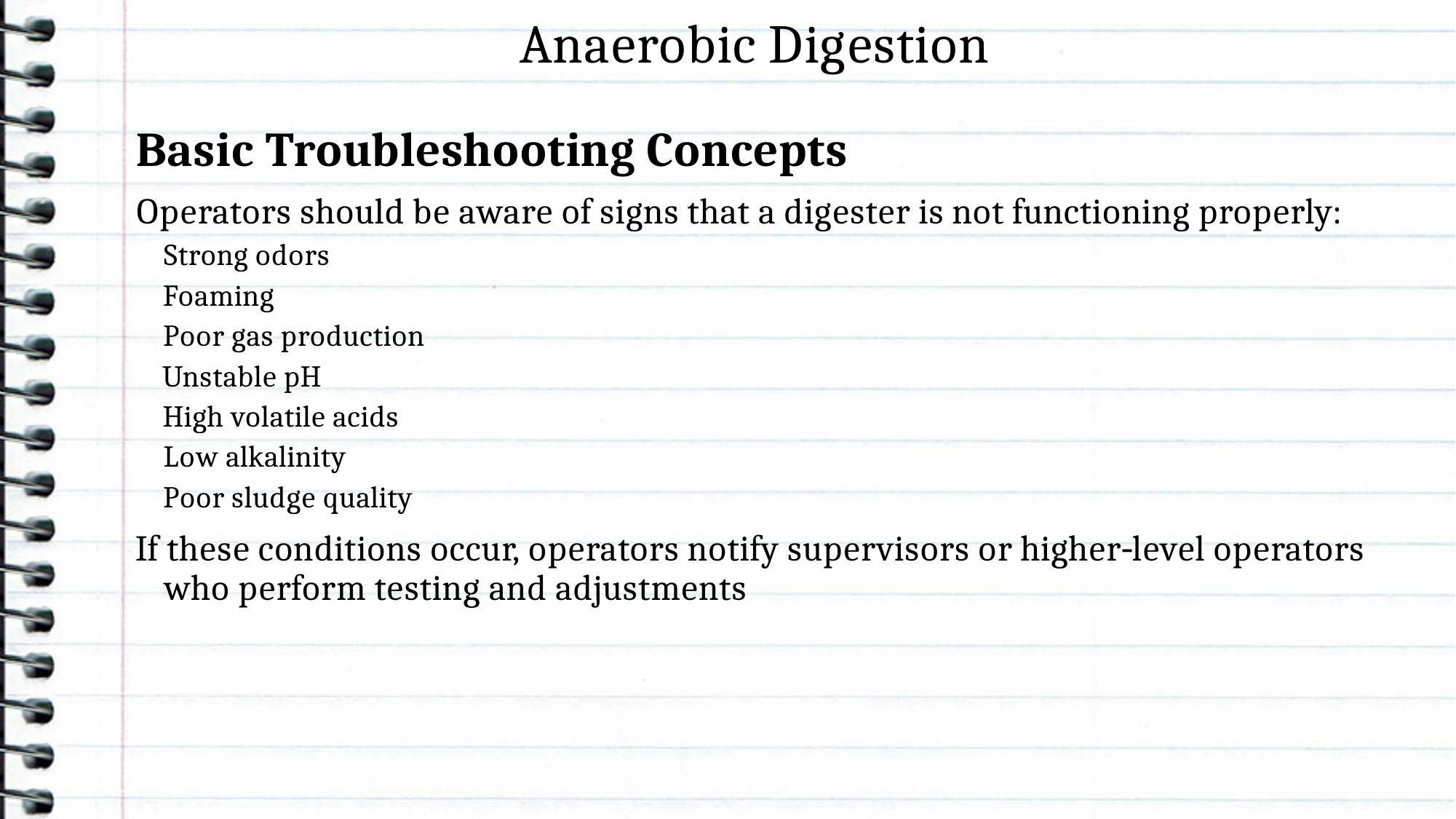

# Anaerobic Digestion
Basic Troubleshooting Concepts
Operators should be aware of signs that a digester is not functioning properly:
Strong odors
Foaming
Poor gas production
Unstable pH
High volatile acids
Low alkalinity
Poor sludge quality
If these conditions occur, operators notify supervisors or higher‑level operators who perform testing and adjustments